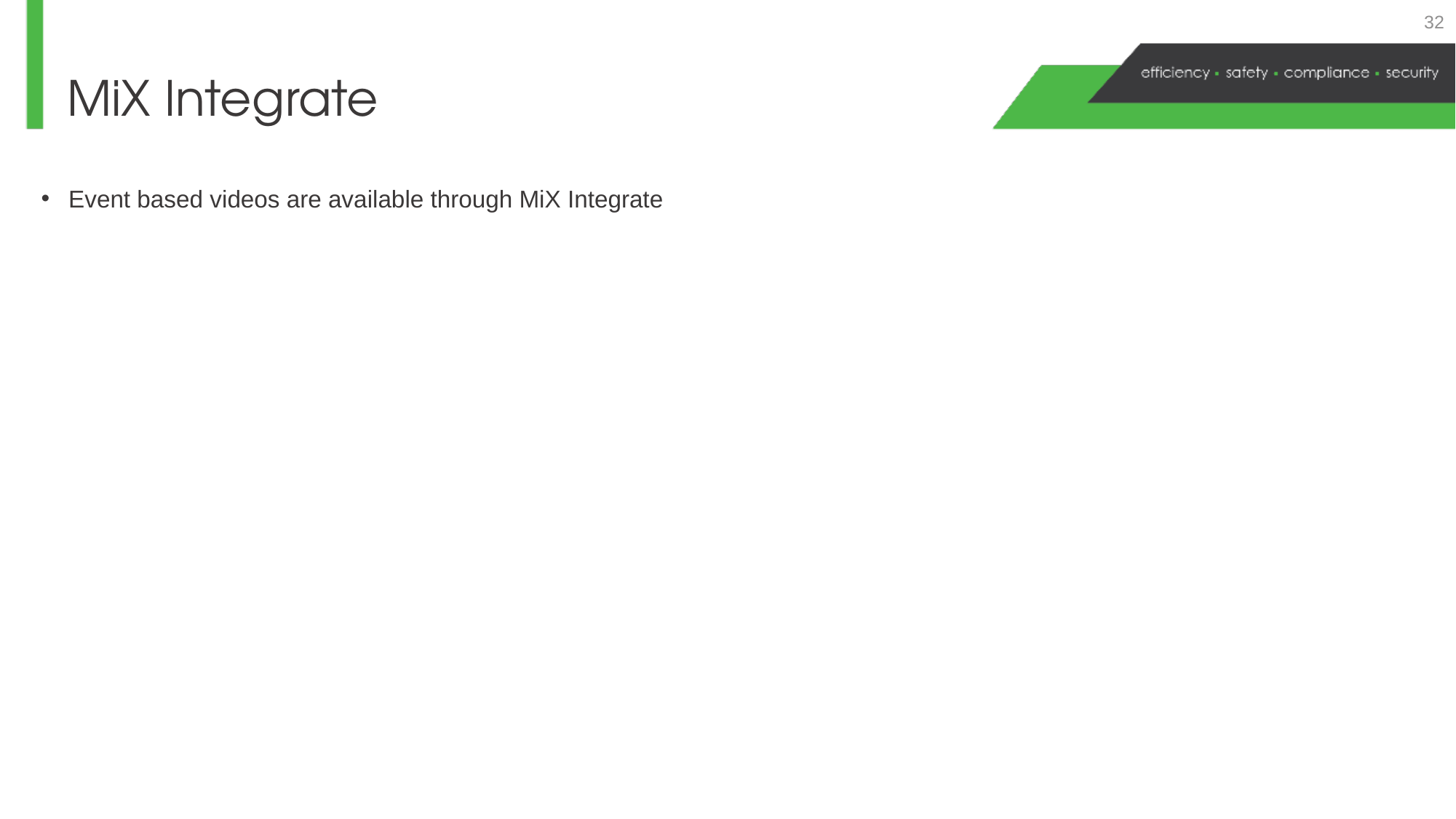

32
MiX Integrate
Event based videos are available through MiX Integrate